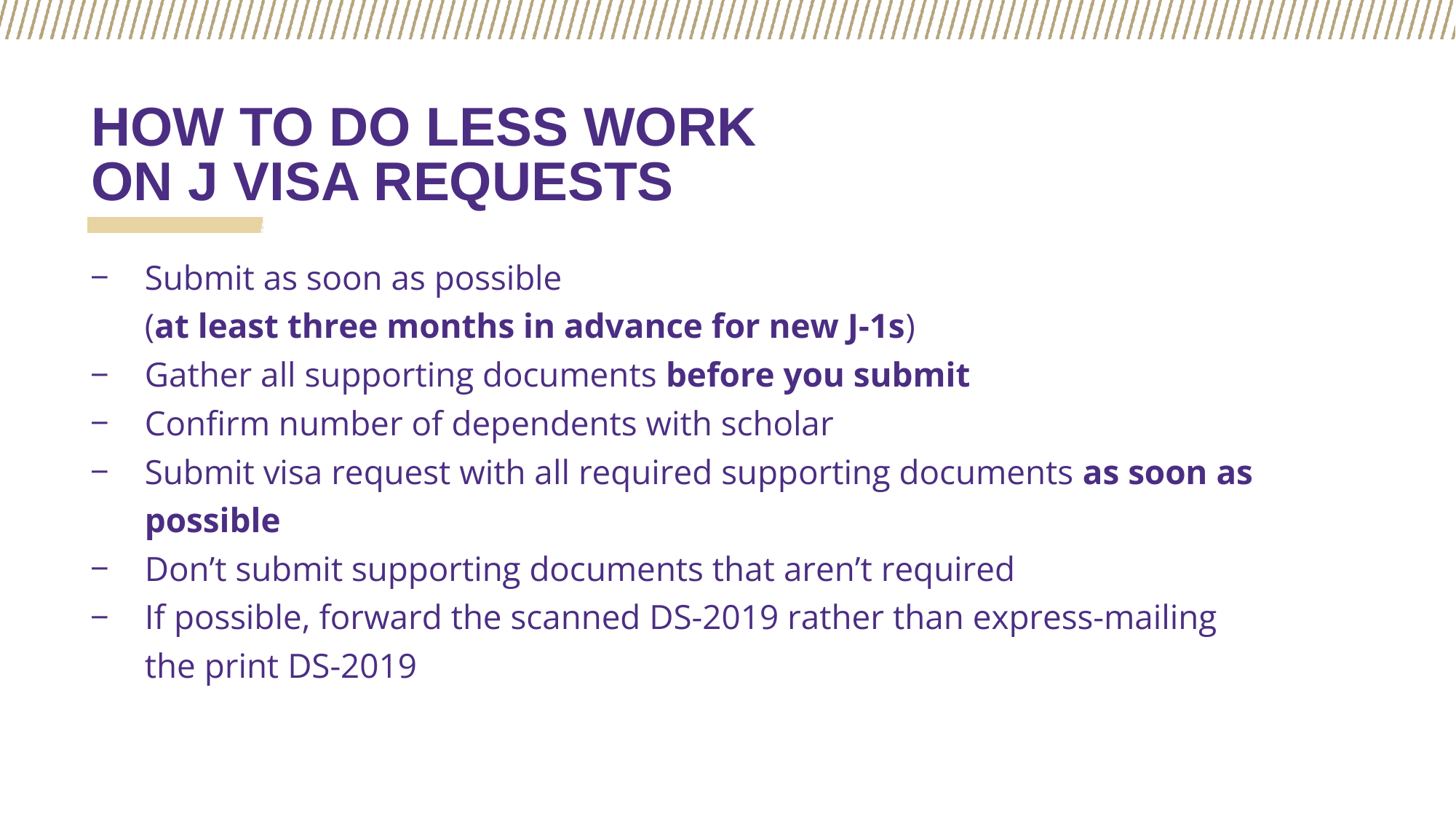

# HOW TO DO LESS WORK ON J VISA REQUESTS
Submit as soon as possible
(at least three months in advance for new J-1s)
Gather all supporting documents before you submit
Confirm number of dependents with scholar
Submit visa request with all required supporting documents as soon as possible
Don’t submit supporting documents that aren’t required
If possible, forward the scanned DS-2019 rather than express-mailing the print DS-2019